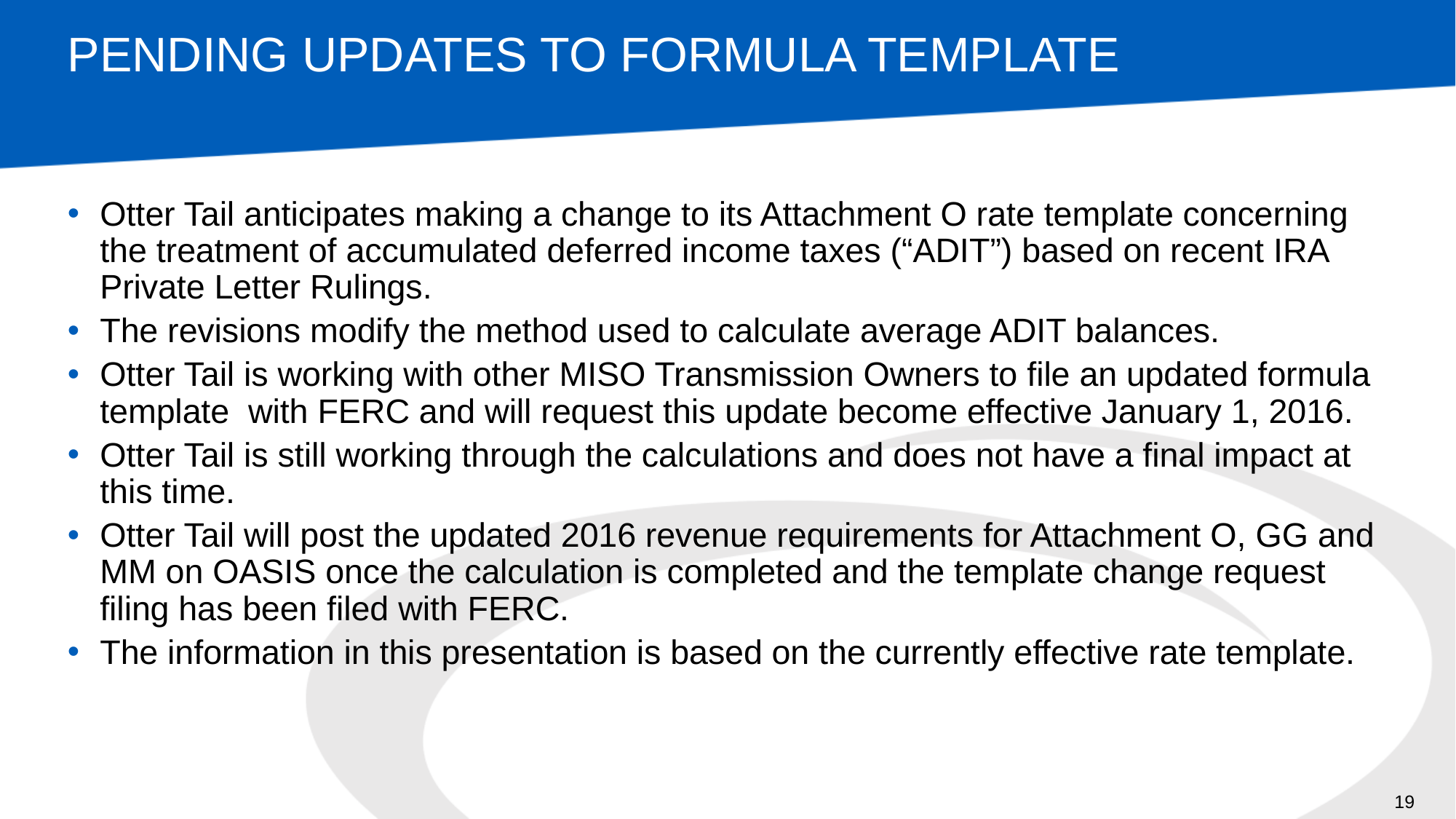

# Pending updates to formula template
Otter Tail anticipates making a change to its Attachment O rate template concerning the treatment of accumulated deferred income taxes (“ADIT”) based on recent IRA Private Letter Rulings.
The revisions modify the method used to calculate average ADIT balances.
Otter Tail is working with other MISO Transmission Owners to file an updated formula template  with FERC and will request this update become effective January 1, 2016.
Otter Tail is still working through the calculations and does not have a final impact at this time.
Otter Tail will post the updated 2016 revenue requirements for Attachment O, GG and MM on OASIS once the calculation is completed and the template change request filing has been filed with FERC.
The information in this presentation is based on the currently effective rate template.

19